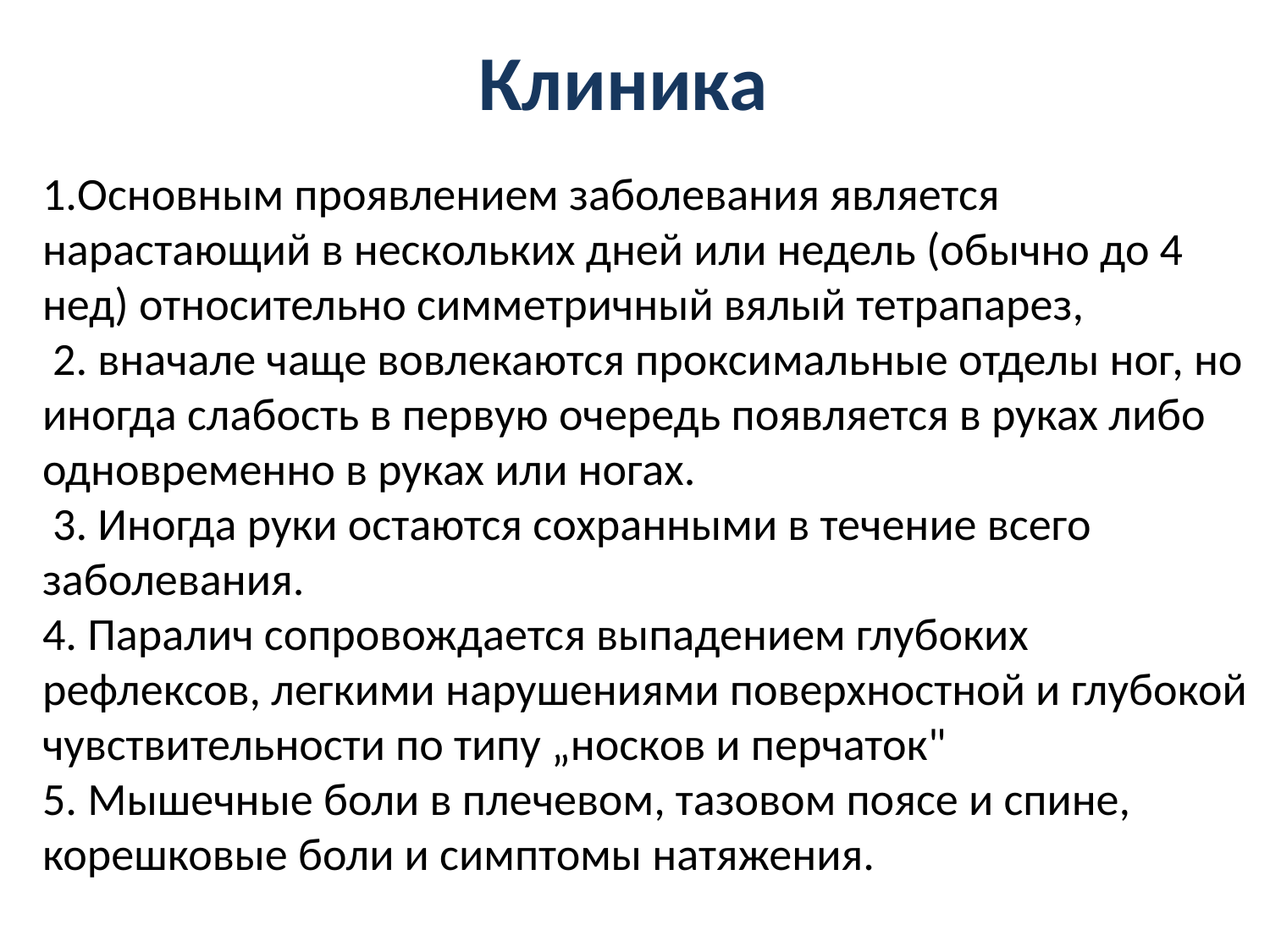

# Клиника
1.Основным проявлением заболевания является нарастающий в нескольких дней или недель (обычно до 4 нед) относительно симметричный вялый тетрапарез,
 2. вначале чаще вовлекаются проксимальные отделы ног, но иногда слабость в первую очередь появляется в руках либо одновременно в руках или ногах.
 3. Иногда руки остаются сохранными в течение всего заболевания.
4. Паралич сопровождается выпадением глубоких рефлексов, легкими нарушениями поверхностной и глубокой чувствительности по типу „носков и перчаток"
5. Мышечные боли в плечевом, тазовом поясе и спине, корешковые боли и симптомы натяжения.